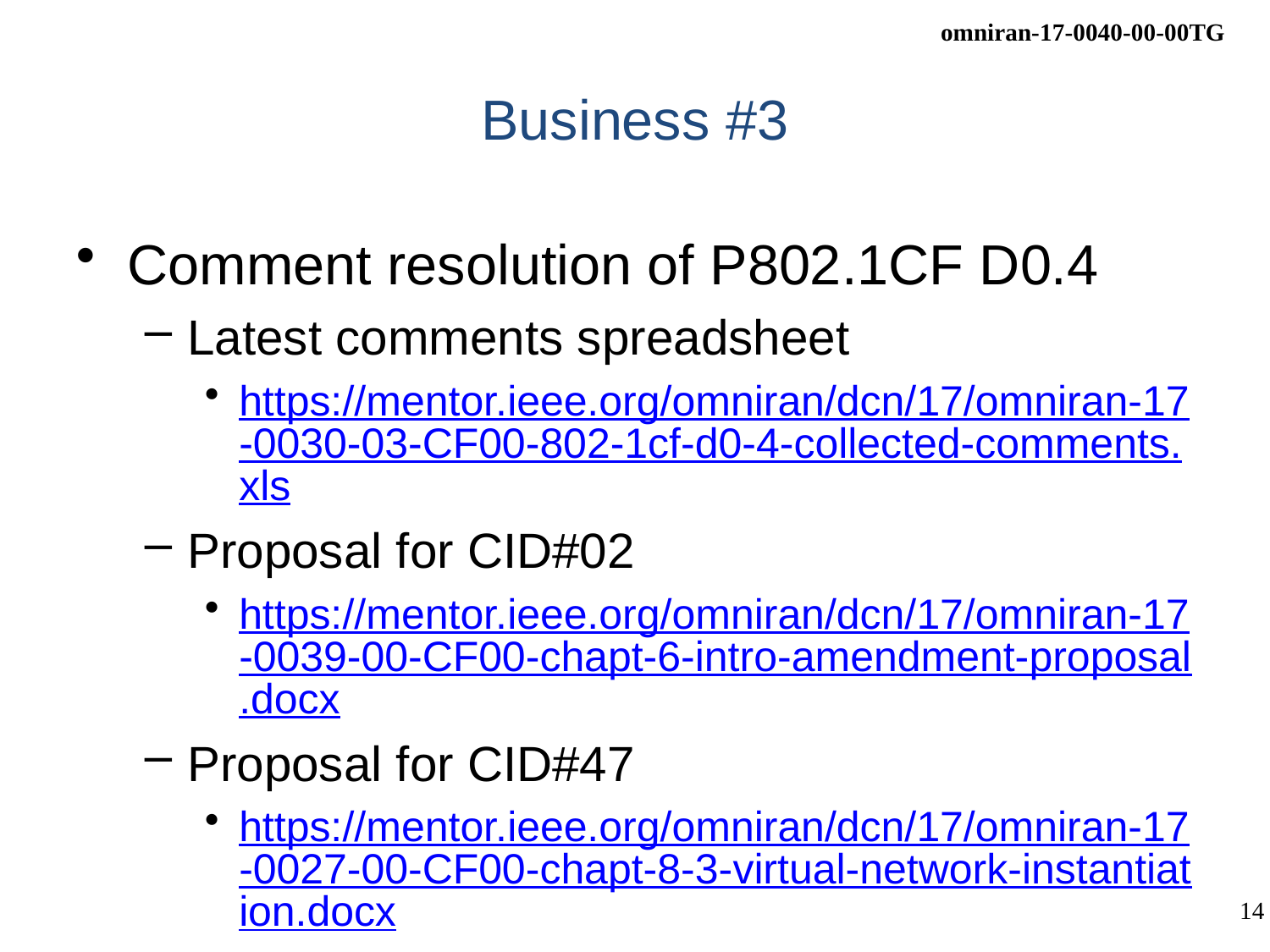

# Business #3
Comment resolution of P802.1CF D0.4
Latest comments spreadsheet
https://mentor.ieee.org/omniran/dcn/17/omniran-17-0030-03-CF00-802-1cf-d0-4-collected-comments.xls
Proposal for CID#02
https://mentor.ieee.org/omniran/dcn/17/omniran-17-0039-00-CF00-chapt-6-intro-amendment-proposal.docx
Proposal for CID#47
https://mentor.ieee.org/omniran/dcn/17/omniran-17-0027-00-CF00-chapt-8-3-virtual-network-instantiation.docx
Review of open issues